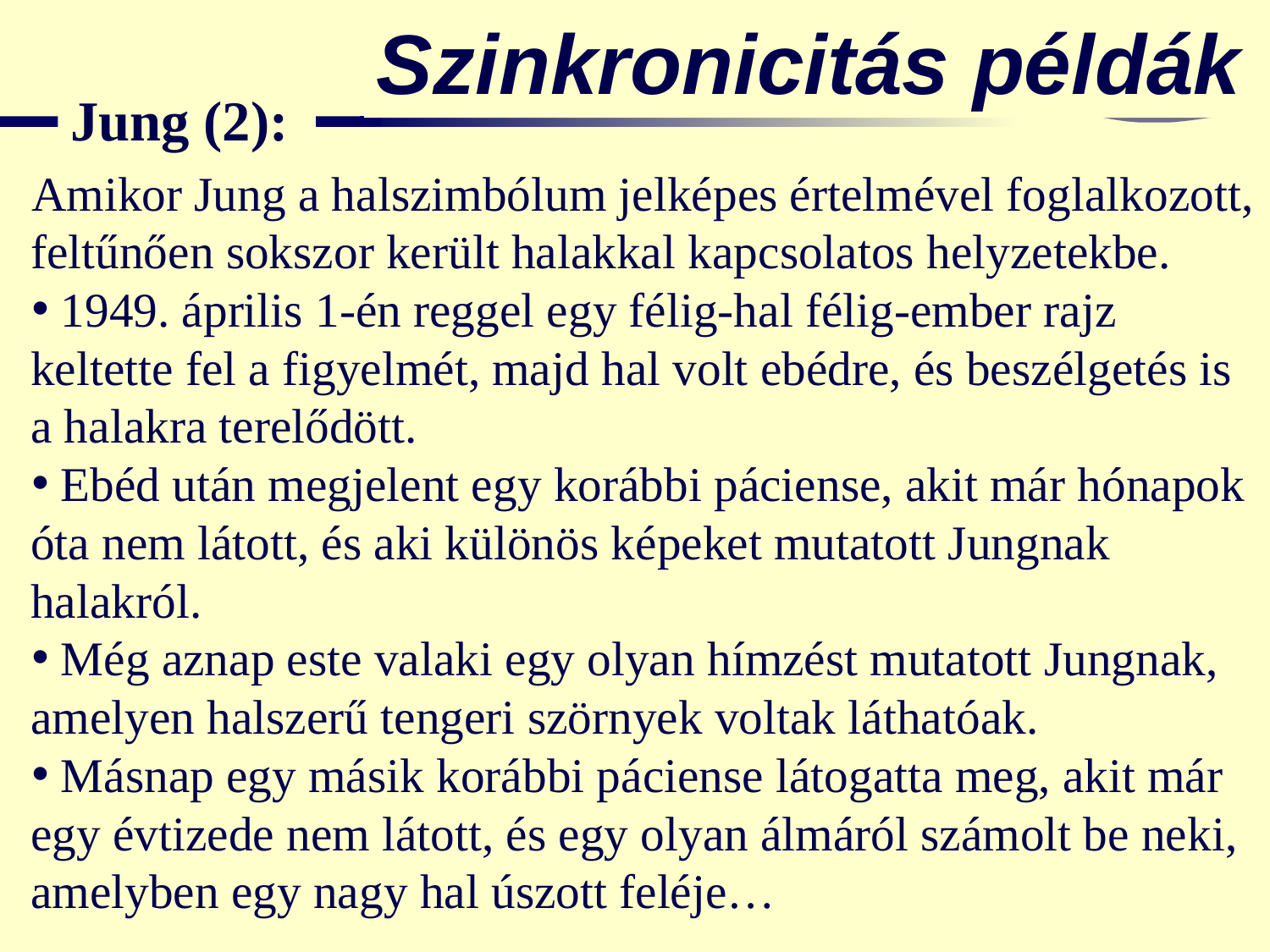

Szinkronicitás példák
Jung (2):
Amikor Jung a halszimbólum jelképes értelmével foglalkozott, feltűnően sokszor került halakkal kapcsolatos helyzetekbe.
 1949. április 1-én reggel egy félig-hal félig-ember rajz keltette fel a figyelmét, majd hal volt ebédre, és beszélgetés is a halakra terelődött.
 Ebéd után megjelent egy korábbi páciense, akit már hónapok óta nem látott, és aki különös képeket mutatott Jungnak halakról.
 Még aznap este valaki egy olyan hímzést mutatott Jungnak, amelyen halszerű tengeri szörnyek voltak láthatóak.
 Másnap egy másik korábbi páciense látogatta meg, akit már egy évtizede nem látott, és egy olyan álmáról számolt be neki, amelyben egy nagy hal úszott feléje…